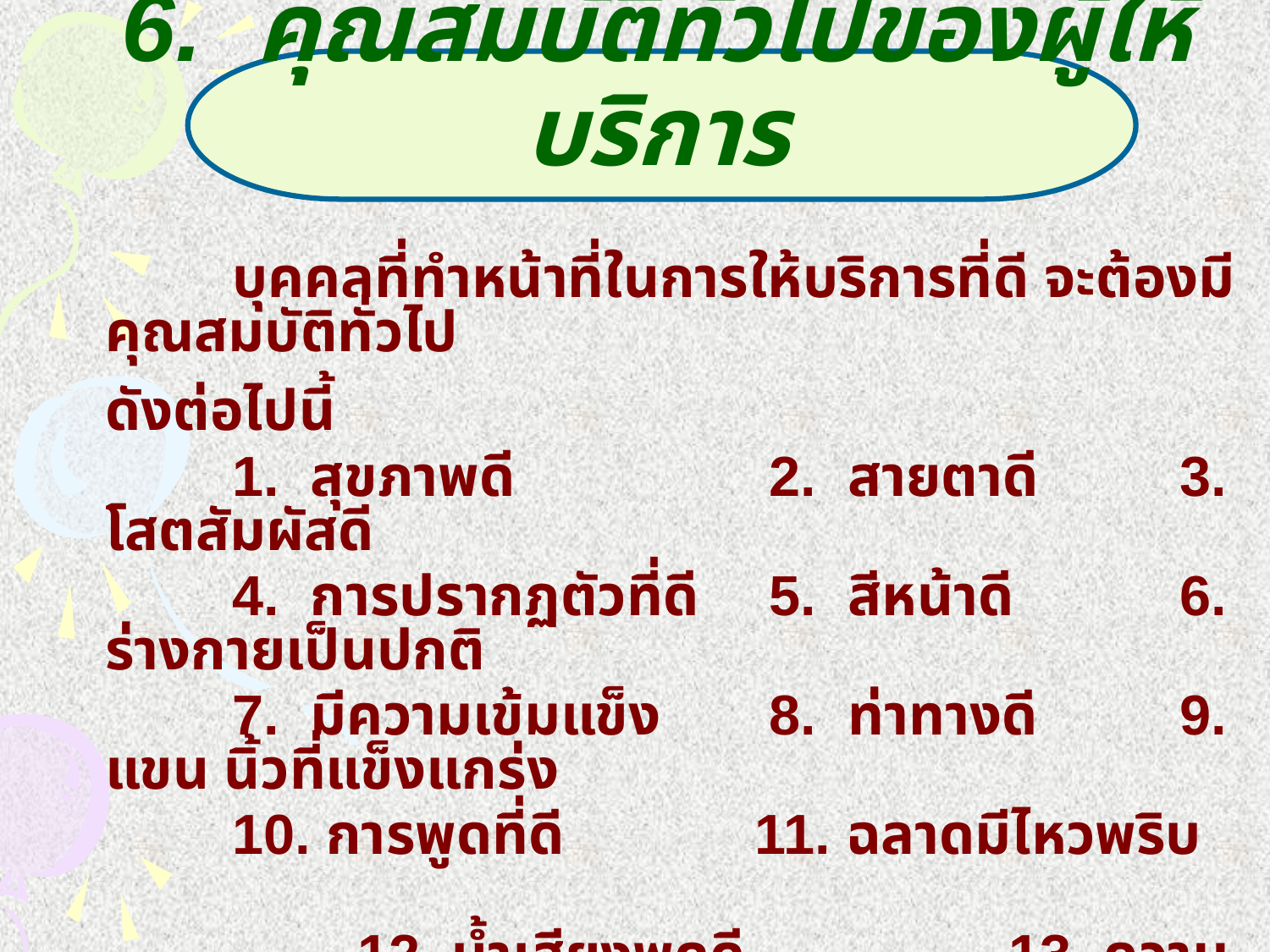

# 6.  คุณสมบัติทั่วไปของผู้ให้บริการ

		บุคคลที่ทำหน้าที่ในการให้บริการที่ดี จะต้องมีคุณสมบัติทั่วไป
	ดังต่อไปนี้
		1.  สุขภาพดี 		  2.  สายตาดี	    3.  โสตสัมผัสดี
		4.  การปรากฏตัวที่ดี	  5.  สีหน้าดี	    6.  ร่างกายเป็นปกติ
		7.  มีความเข้มแข็ง	  8.  ท่าทางดี	    9.  แขน นิ้วที่แข็งแกร่ง
		10. การพูดที่ดี	 	 11. ฉลาดมีไหวพริบ
    	        12. น้ำเสียงพูดดี	  	 13. ความหมดจด
		14. ความสำรวม                15. การรู้จักสถานะตน ฯลฯ